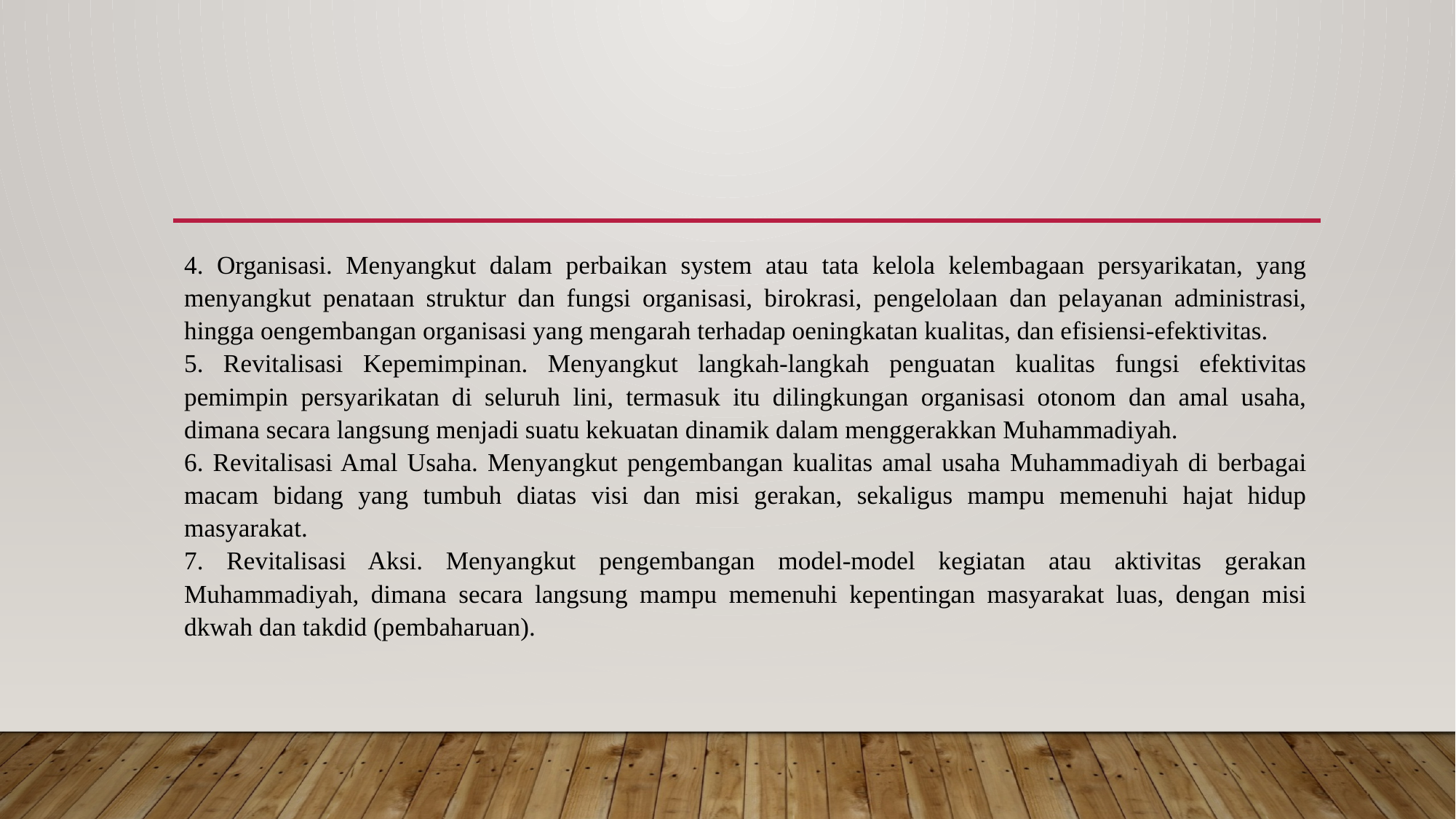

#
4. Organisasi. Menyangkut dalam perbaikan system atau tata kelola kelembagaan persyarikatan, yang menyangkut penataan struktur dan fungsi organisasi, birokrasi, pengelolaan dan pelayanan administrasi, hingga oengembangan organisasi yang mengarah terhadap oeningkatan kualitas, dan efisiensi-efektivitas.
5. Revitalisasi Kepemimpinan. Menyangkut langkah-langkah penguatan kualitas fungsi efektivitas pemimpin persyarikatan di seluruh lini, termasuk itu dilingkungan organisasi otonom dan amal usaha, dimana secara langsung menjadi suatu kekuatan dinamik dalam menggerakkan Muhammadiyah.
6. Revitalisasi Amal Usaha. Menyangkut pengembangan kualitas amal usaha Muhammadiyah di berbagai macam bidang yang tumbuh diatas visi dan misi gerakan, sekaligus mampu memenuhi hajat hidup masyarakat.
7. Revitalisasi Aksi. Menyangkut pengembangan model-model kegiatan atau aktivitas gerakan Muhammadiyah, dimana secara langsung mampu memenuhi kepentingan masyarakat luas, dengan misi dkwah dan takdid (pembaharuan).